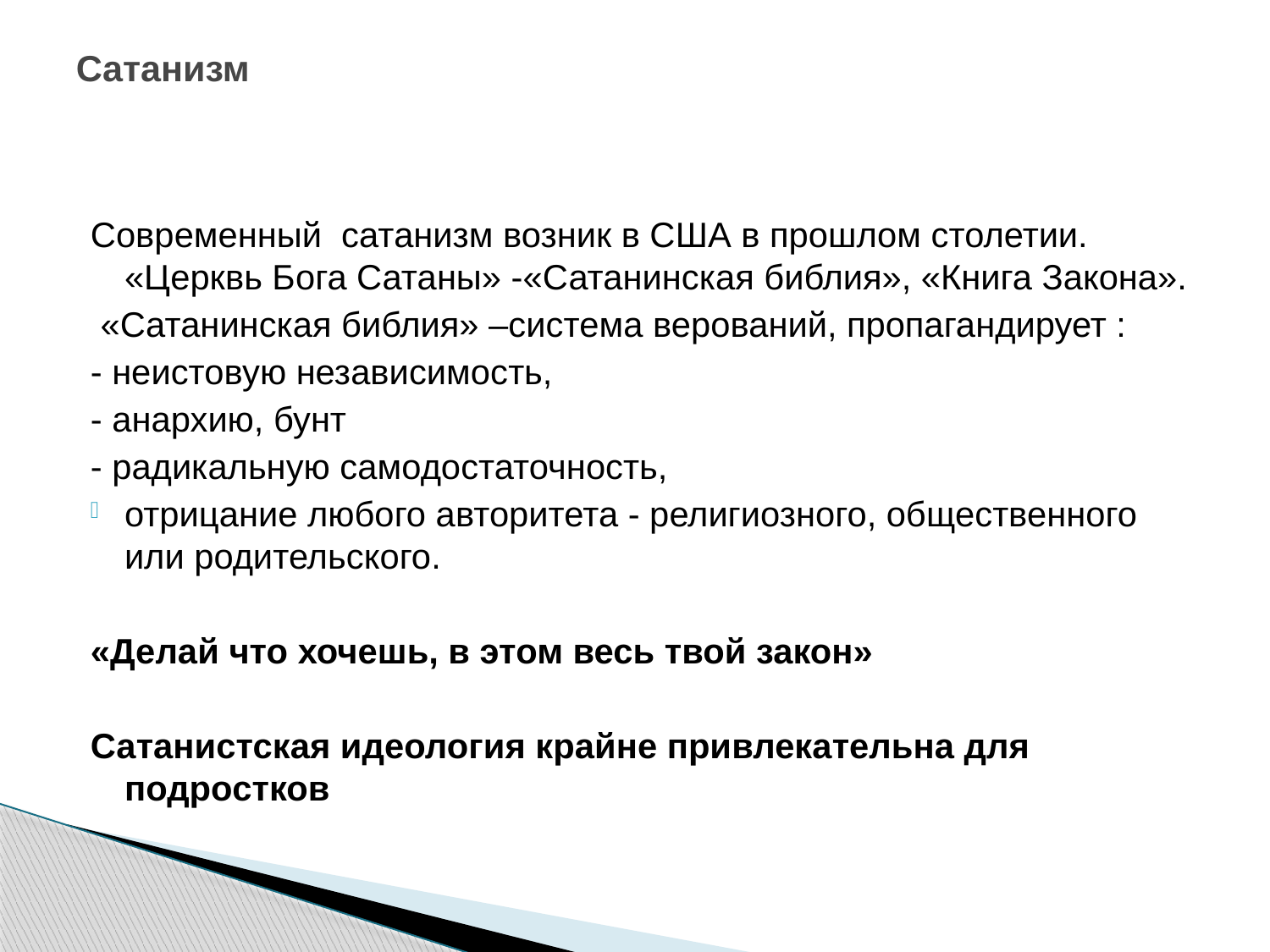

# Сатанизм
Современный  сатанизм возник в США в прошлом столетии. «Церквь Бога Сатаны» -«Сатанинская библия», «Книга Закона».
 «Сатанинская библия» –система верований, пропагандирует :
- неистовую независимость,
- анархию, бунт
- радикальную самодостаточность,
отрицание любого авторитета - религиозного, общественного или родительского.

«Делай что хочешь, в этом весь твой закон»

Сатанистская идеология крайне привлекательна для подростков